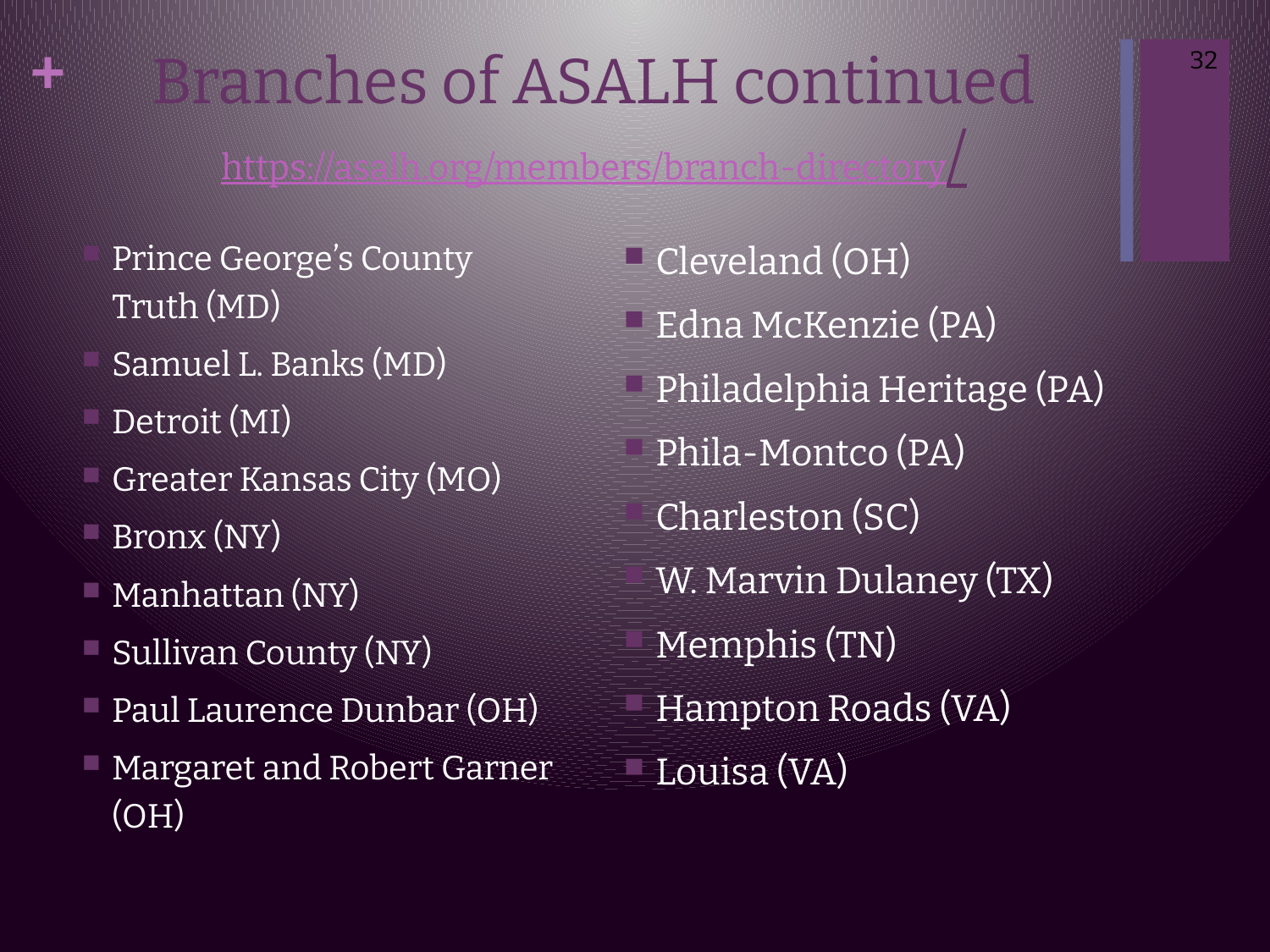

# Branches of ASALH continued https://asalh.org/members/branch-directory/
32
Prince George’s County Truth (MD)
Samuel L. Banks (MD)
Detroit (MI)
Greater Kansas City (MO)
Bronx (NY)
Manhattan (NY)
Sullivan County (NY)
Paul Laurence Dunbar (OH)
Margaret and Robert Garner (OH)

Cleveland (OH)
Edna McKenzie (PA)
Philadelphia Heritage (PA)
Phila-Montco (PA)
Charleston (SC)
W. Marvin Dulaney (TX)
Memphis (TN)
Hampton Roads (VA)
Louisa (VA)